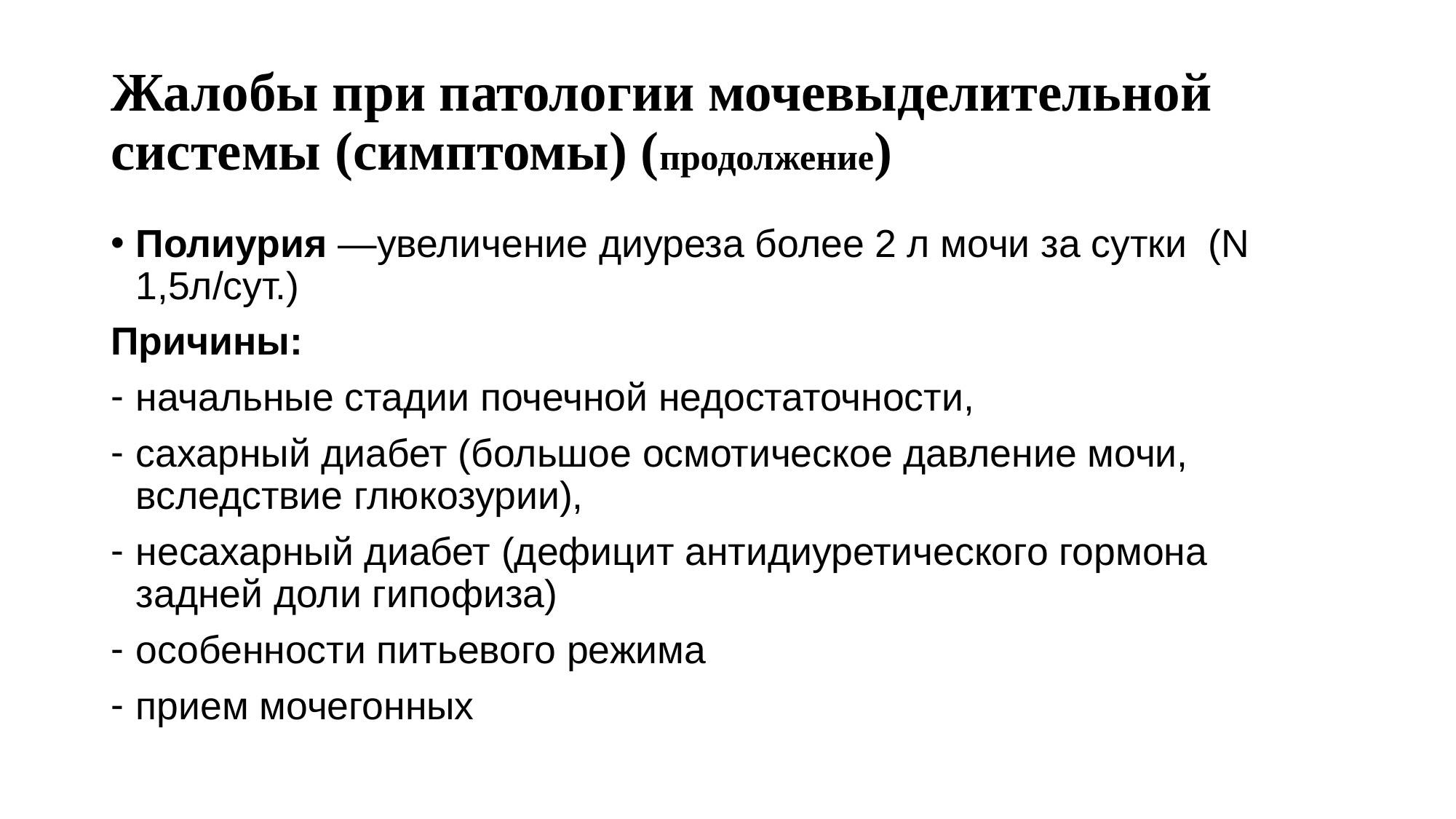

# Жалобы при патологии мочевыделительной системы (симптомы) (продолжение)
Полиурия —увеличение диуреза более 2 л мочи за сутки  (N 1,5л/сут.)
Причины:
начальные стадии почечной недостаточности,
сахарный диабет (большое осмотическое давление мочи, вследствие глюкозурии),
несахарный диабет (дефицит антидиуретического гормона задней доли гипофиза)
особенности питьевого режима
прием мочегонных